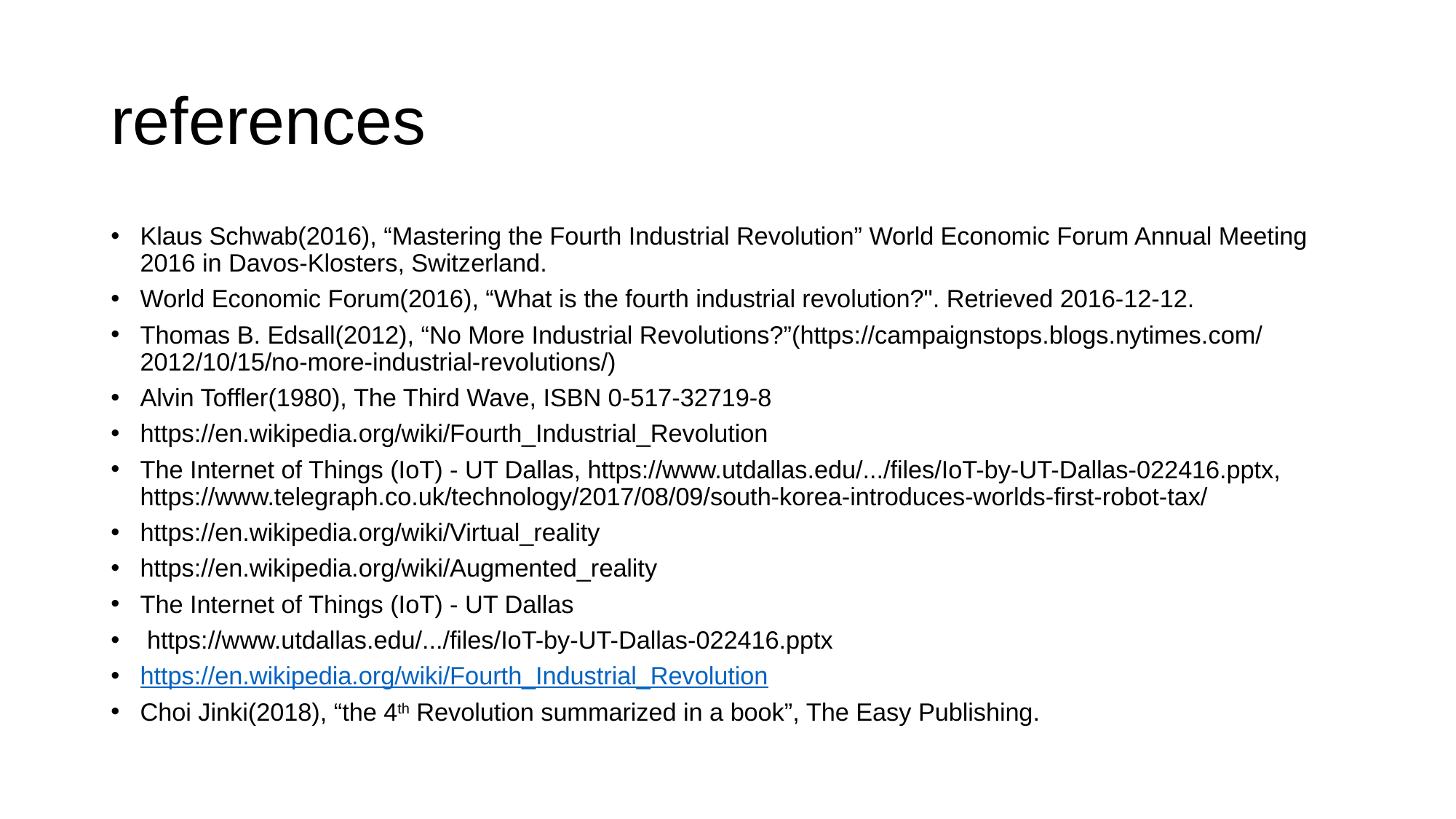

# references
Klaus Schwab(2016), “Mastering the Fourth Industrial Revolution” World Economic Forum Annual Meeting 2016 in Davos-Klosters, Switzerland.
World Economic Forum(2016), “What is the fourth industrial revolution?". Retrieved 2016-12-12.
Thomas B. Edsall(2012), “No More Industrial Revolutions?”(https://campaignstops.blogs.nytimes.com/2012/10/15/no-more-industrial-revolutions/)
Alvin Toffler(1980), The Third Wave, ISBN 0-517-32719-8
https://en.wikipedia.org/wiki/Fourth_Industrial_Revolution
The Internet of Things (IoT) - UT Dallas, https://www.utdallas.edu/.../files/IoT-by-UT-Dallas-022416.pptx,  https://www.telegraph.co.uk/technology/2017/08/09/south-korea-introduces-worlds-first-robot-tax/
https://en.wikipedia.org/wiki/Virtual_reality
https://en.wikipedia.org/wiki/Augmented_reality
The Internet of Things (IoT) - UT Dallas
 https://www.utdallas.edu/.../files/IoT-by-UT-Dallas-022416.pptx
https://en.wikipedia.org/wiki/Fourth_Industrial_Revolution
Choi Jinki(2018), “the 4th Revolution summarized in a book”, The Easy Publishing.